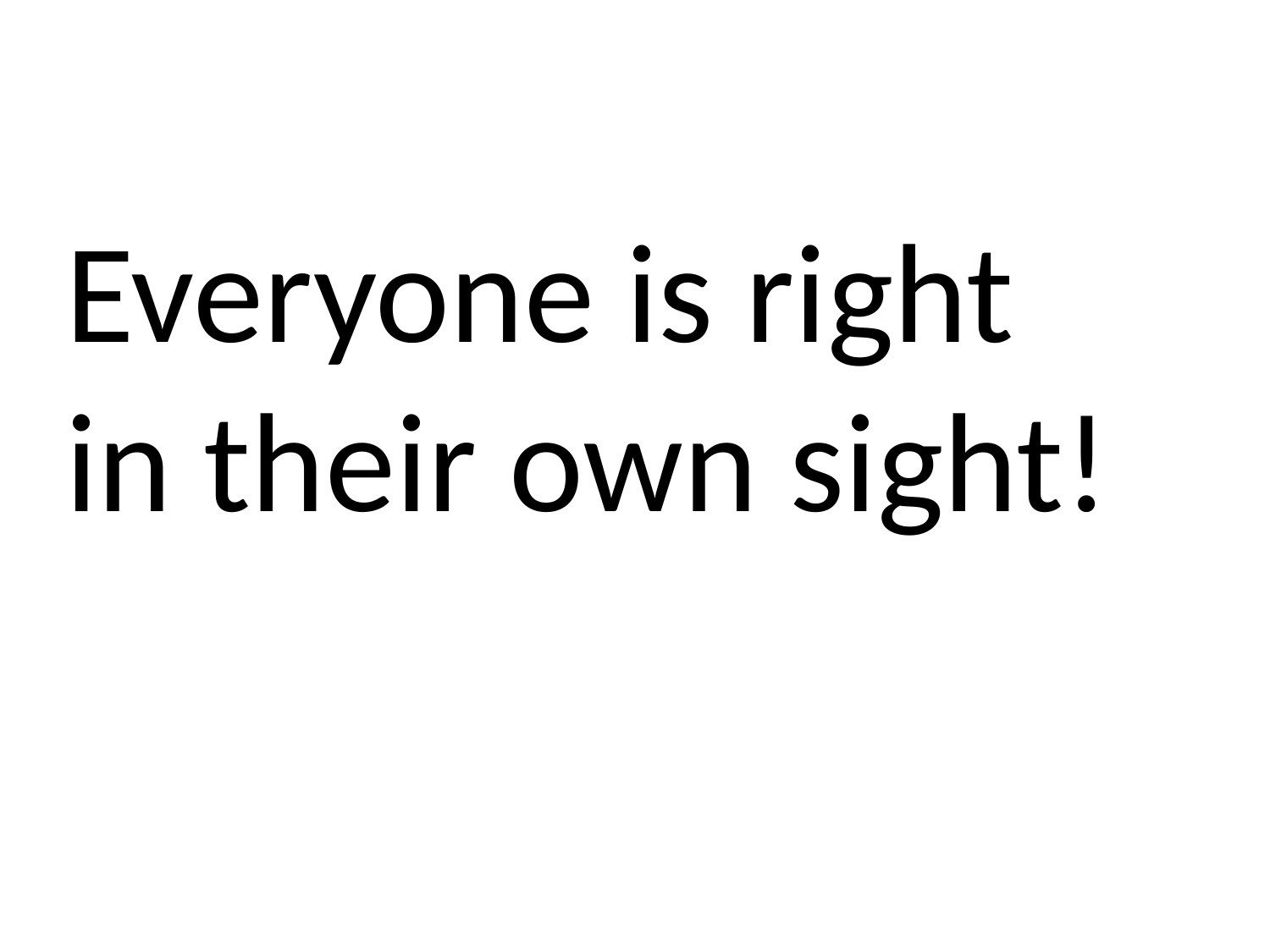

# Everyone is right in their own sight!